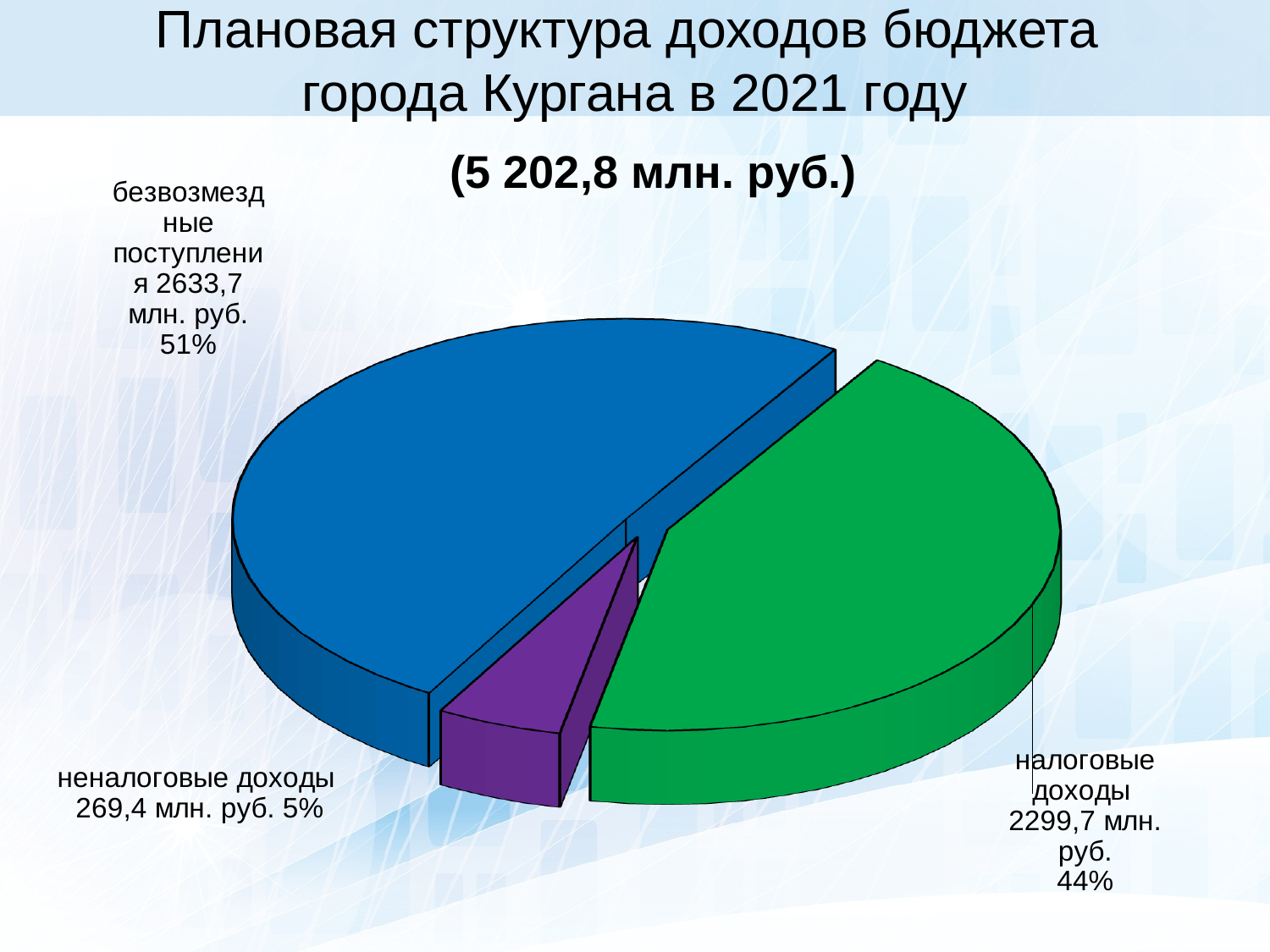

Плановая структура доходов бюджета
города Кургана в 2021 году

[unsupported chart]

(5 202,8 млн. руб.)